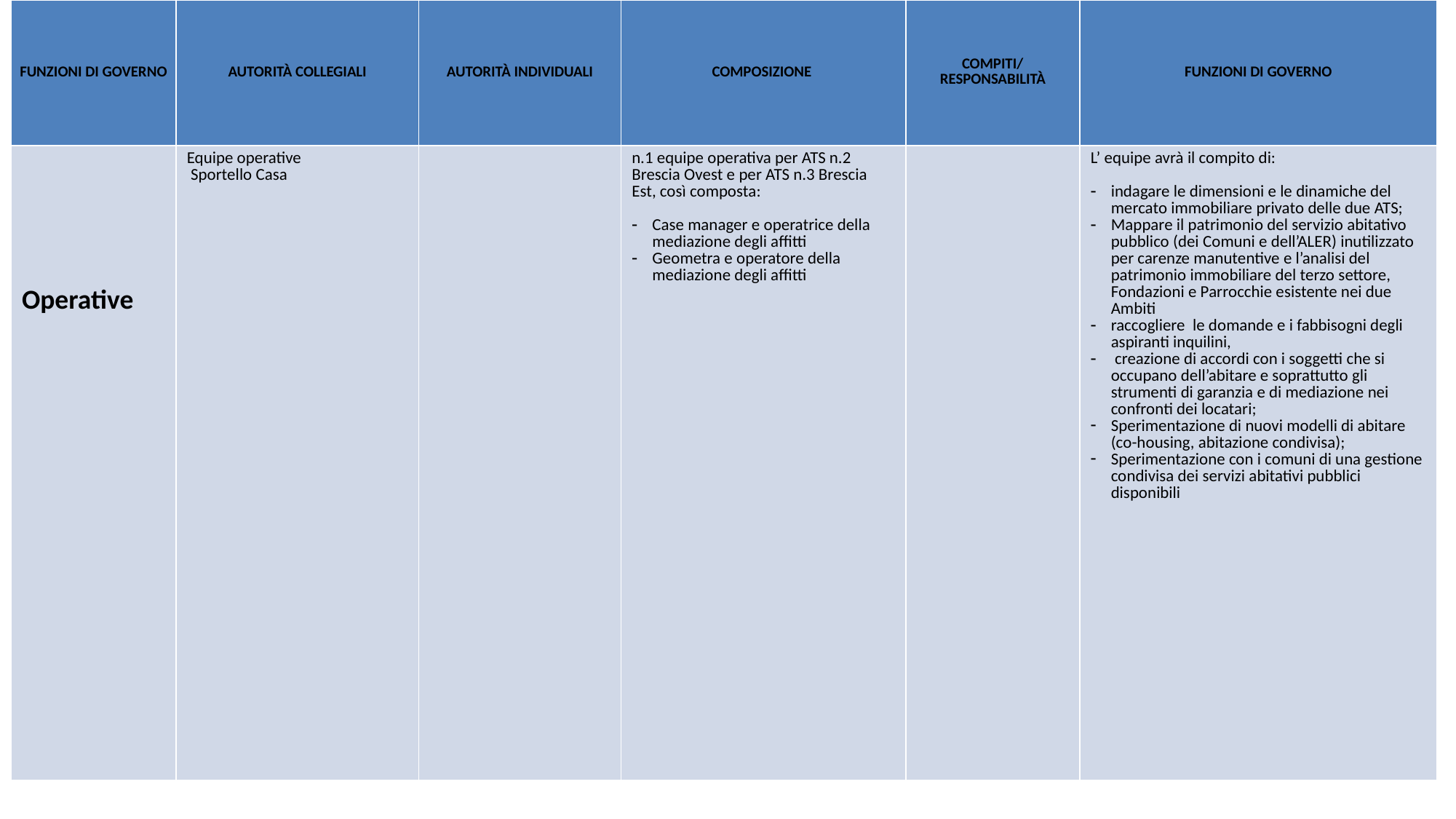

| FUNZIONI DI GOVERNO | AUTORITÀ COLLEGIALI | AUTORITÀ INDIVIDUALI | COMPOSIZIONE | COMPITI/RESPONSABILITÀ | FUNZIONI DI GOVERNO |
| --- | --- | --- | --- | --- | --- |
| Operative | Equipe operative Sportello Casa |  | n.1 equipe operativa per ATS n.2 Brescia Ovest e per ATS n.3 Brescia Est, così composta: Case manager e operatrice della mediazione degli affitti Geometra e operatore della mediazione degli affitti |  | L’ equipe avrà il compito di: indagare le dimensioni e le dinamiche del mercato immobiliare privato delle due ATS; Mappare il patrimonio del servizio abitativo pubblico (dei Comuni e dell’ALER) inutilizzato per carenze manutentive e l’analisi del patrimonio immobiliare del terzo settore, Fondazioni e Parrocchie esistente nei due Ambiti raccogliere le domande e i fabbisogni degli aspiranti inquilini, creazione di accordi con i soggetti che si occupano dell’abitare e soprattutto gli strumenti di garanzia e di mediazione nei confronti dei locatari; Sperimentazione di nuovi modelli di abitare (co-housing, abitazione condivisa); Sperimentazione con i comuni di una gestione condivisa dei servizi abitativi pubblici disponibili |